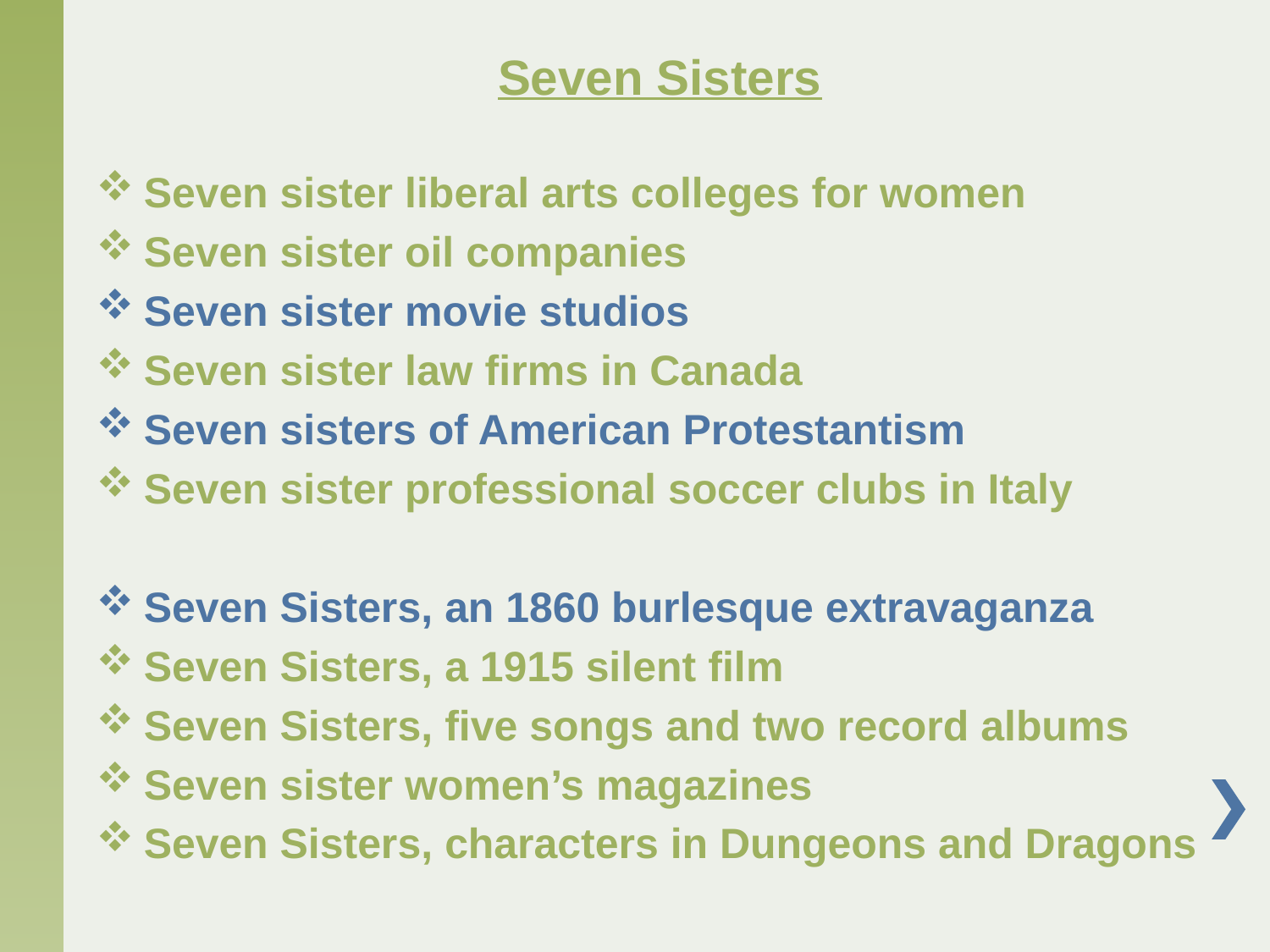

# Seven Sisters
Seven sister liberal arts colleges for women
Seven sister oil companies
Seven sister movie studios
Seven sister law firms in Canada
Seven sisters of American Protestantism
Seven sister professional soccer clubs in Italy

Seven Sisters, an 1860 burlesque extravaganza
Seven Sisters, a 1915 silent film
Seven Sisters, five songs and two record albums
Seven sister women’s magazines
Seven Sisters, characters in Dungeons and Dragons